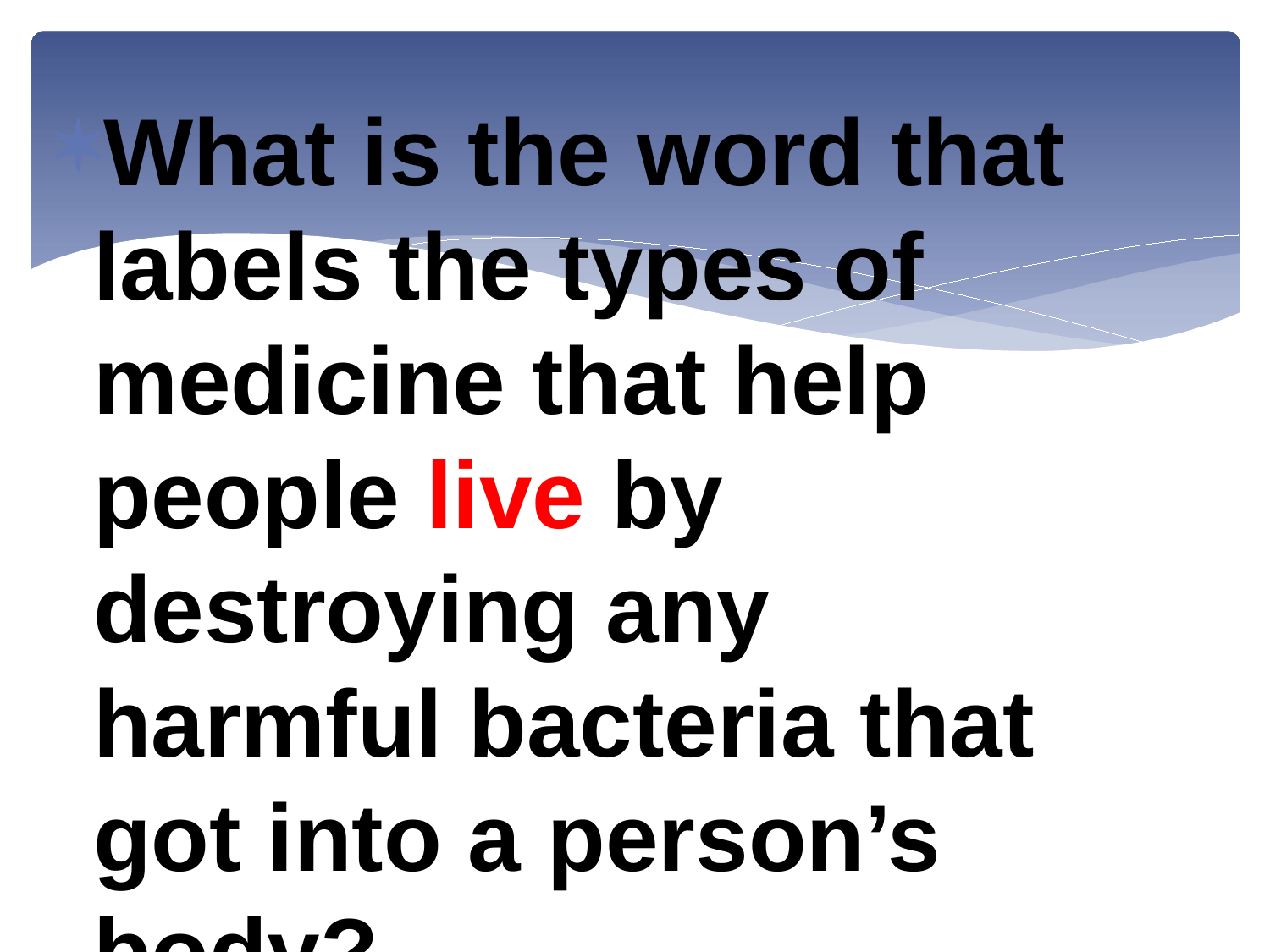

#
What is the word that labels the types of medicine that help people live by destroying any harmful bacteria that got into a person’s body?